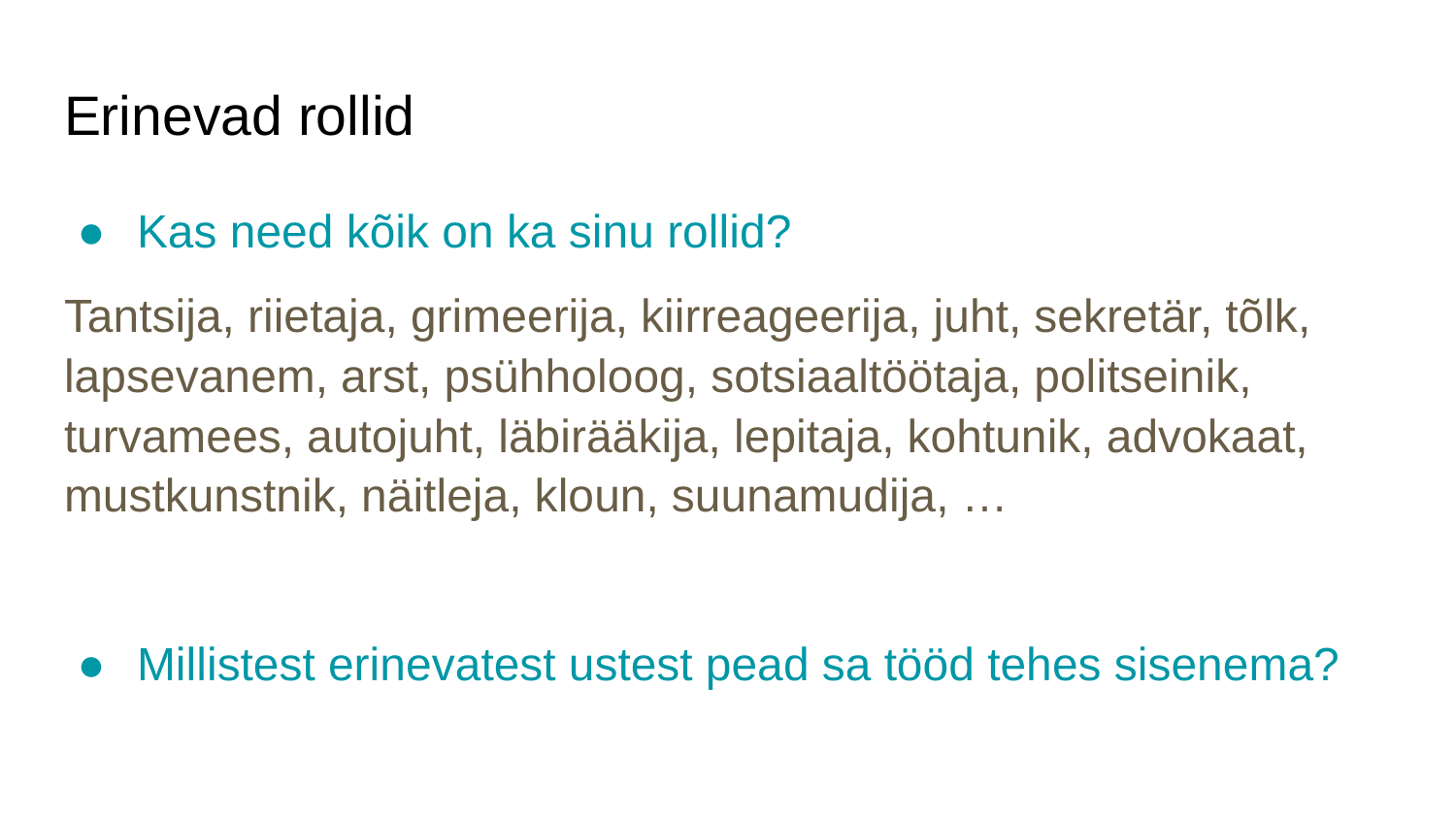

# Erinevad rollid
Kas need kõik on ka sinu rollid?
Tantsija, riietaja, grimeerija, kiirreageerija, juht, sekretär, tõlk, lapsevanem, arst, psühholoog, sotsiaaltöötaja, politseinik, turvamees, autojuht, läbirääkija, lepitaja, kohtunik, advokaat, mustkunstnik, näitleja, kloun, suunamudija, …

Millistest erinevatest ustest pead sa tööd tehes sisenema?